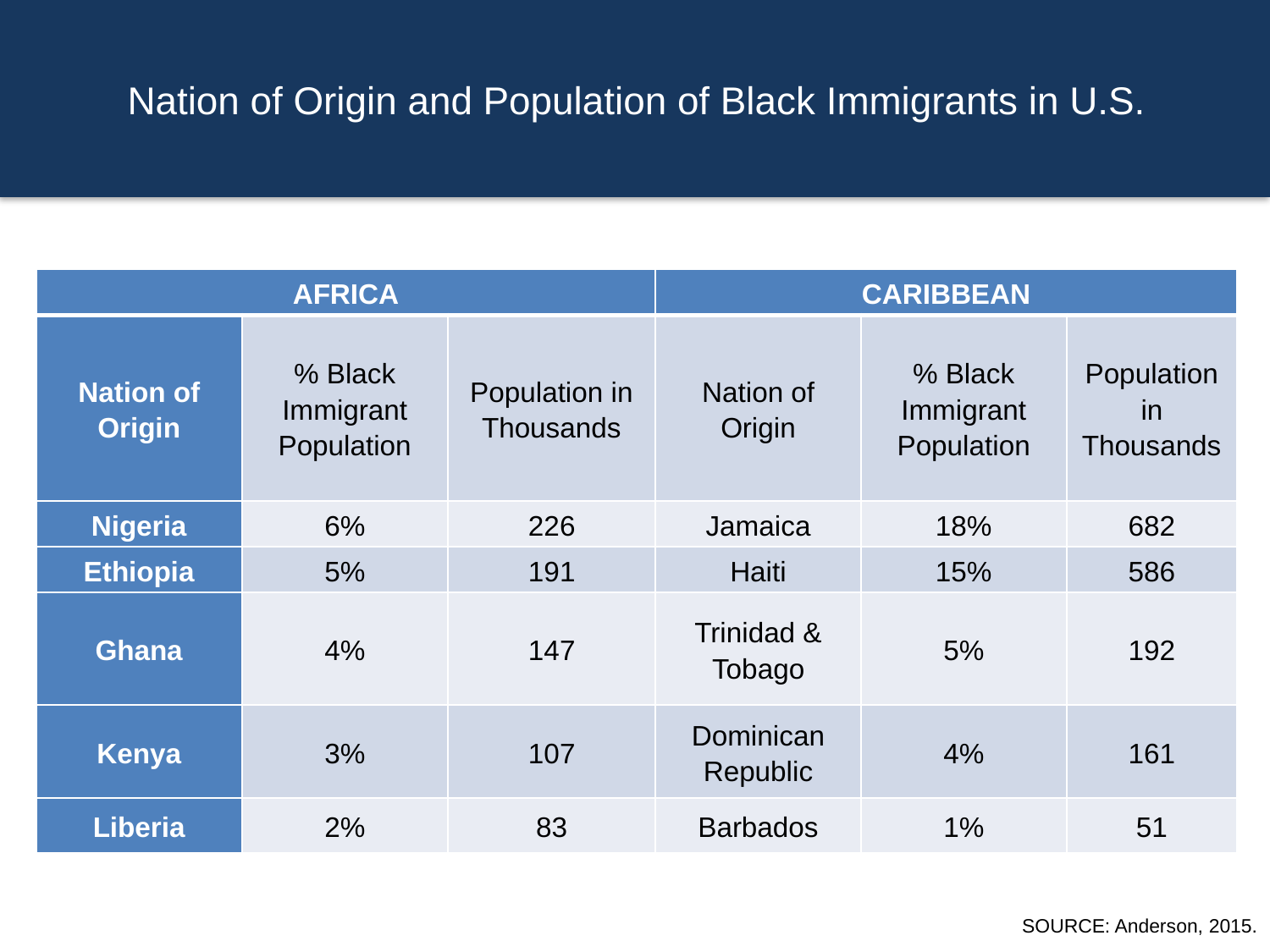

Nation of Origin and Population of Black Immigrants in U.S.

| AFRICA |  |  | CARIBBEAN |  |  |
| --- | --- | --- | --- | --- | --- |
| Nation of Origin | % Black Immigrant Population | Population in Thousands | Nation of Origin | % Black Immigrant Population | Population in Thousands |
| Nigeria | 6% | 226 | Jamaica | 18% | 682 |
| Ethiopia | 5% | 191 | Haiti | 15% | 586 |
| Ghana | 4% | 147 | Trinidad & Tobago | 5% | 192 |
| Kenya | 3% | 107 | Dominican Republic | 4% | 161 |
| Liberia | 2% | 83 | Barbados | 1% | 51 |
SOURCE: Anderson, 2015.